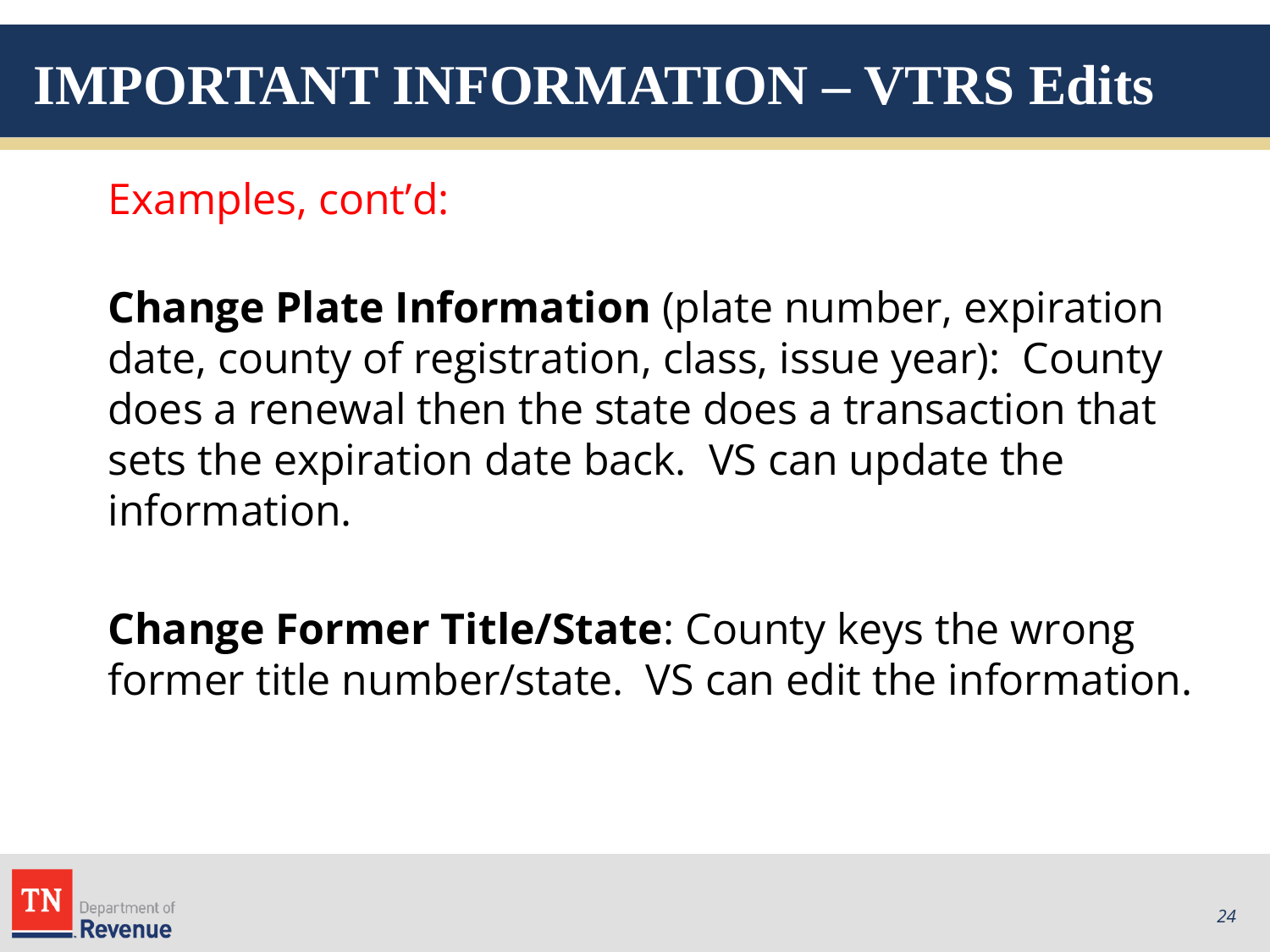

# IMPORTANT INFORMATION – VTRS Edits
Examples, cont’d:

Change Plate Information (plate number, expiration date, county of registration, class, issue year):  County does a renewal then the state does a transaction that sets the expiration date back.  VS can update the information.

Change Former Title/State: County keys the wrong former title number/state.  VS can edit the information.

24